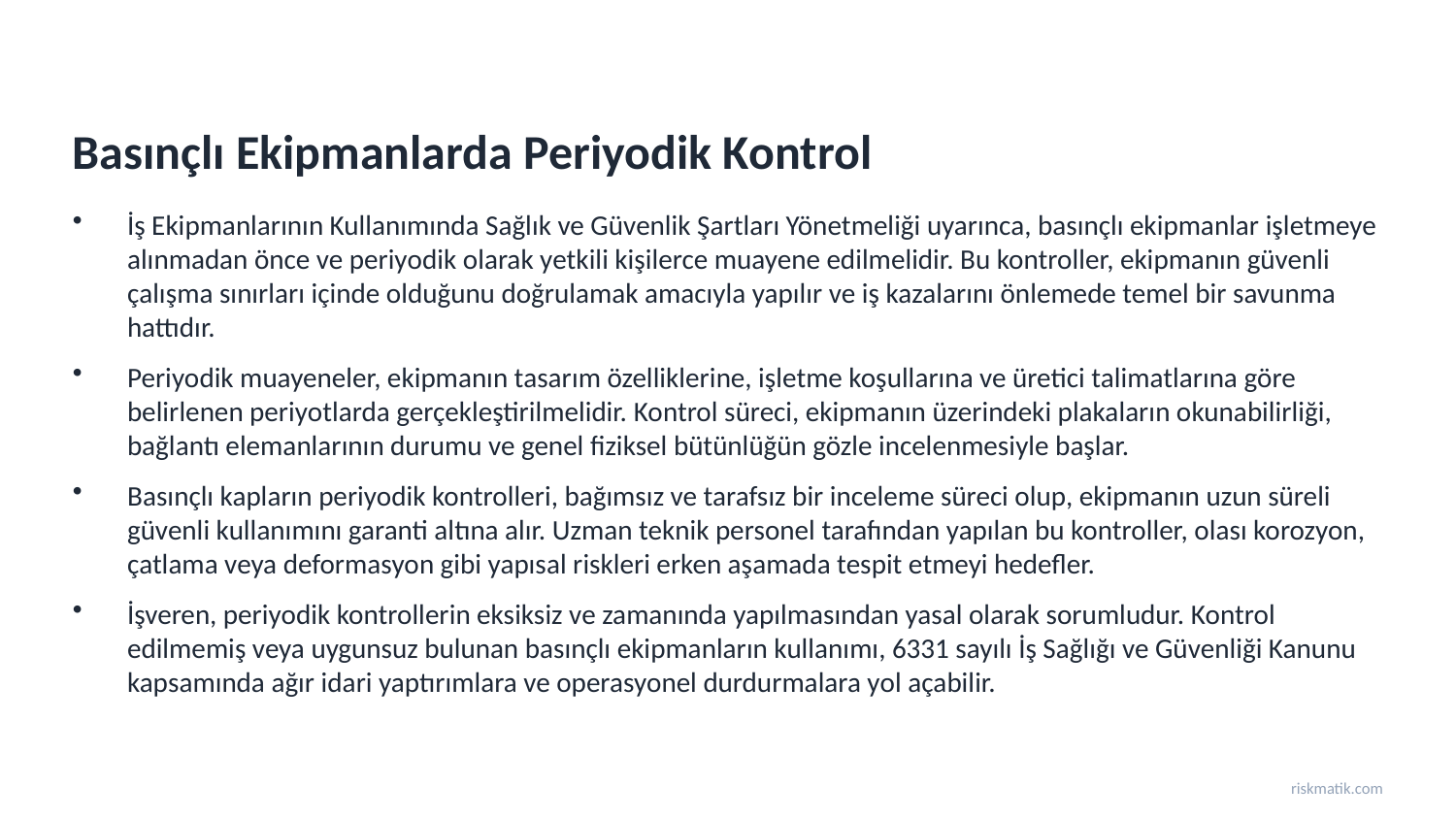

Basınçlı Ekipmanlarda Periyodik Kontrol
İş Ekipmanlarının Kullanımında Sağlık ve Güvenlik Şartları Yönetmeliği uyarınca, basınçlı ekipmanlar işletmeye alınmadan önce ve periyodik olarak yetkili kişilerce muayene edilmelidir. Bu kontroller, ekipmanın güvenli çalışma sınırları içinde olduğunu doğrulamak amacıyla yapılır ve iş kazalarını önlemede temel bir savunma hattıdır.
Periyodik muayeneler, ekipmanın tasarım özelliklerine, işletme koşullarına ve üretici talimatlarına göre belirlenen periyotlarda gerçekleştirilmelidir. Kontrol süreci, ekipmanın üzerindeki plakaların okunabilirliği, bağlantı elemanlarının durumu ve genel fiziksel bütünlüğün gözle incelenmesiyle başlar.
Basınçlı kapların periyodik kontrolleri, bağımsız ve tarafsız bir inceleme süreci olup, ekipmanın uzun süreli güvenli kullanımını garanti altına alır. Uzman teknik personel tarafından yapılan bu kontroller, olası korozyon, çatlama veya deformasyon gibi yapısal riskleri erken aşamada tespit etmeyi hedefler.
İşveren, periyodik kontrollerin eksiksiz ve zamanında yapılmasından yasal olarak sorumludur. Kontrol edilmemiş veya uygunsuz bulunan basınçlı ekipmanların kullanımı, 6331 sayılı İş Sağlığı ve Güvenliği Kanunu kapsamında ağır idari yaptırımlara ve operasyonel durdurmalara yol açabilir.
riskmatik.com